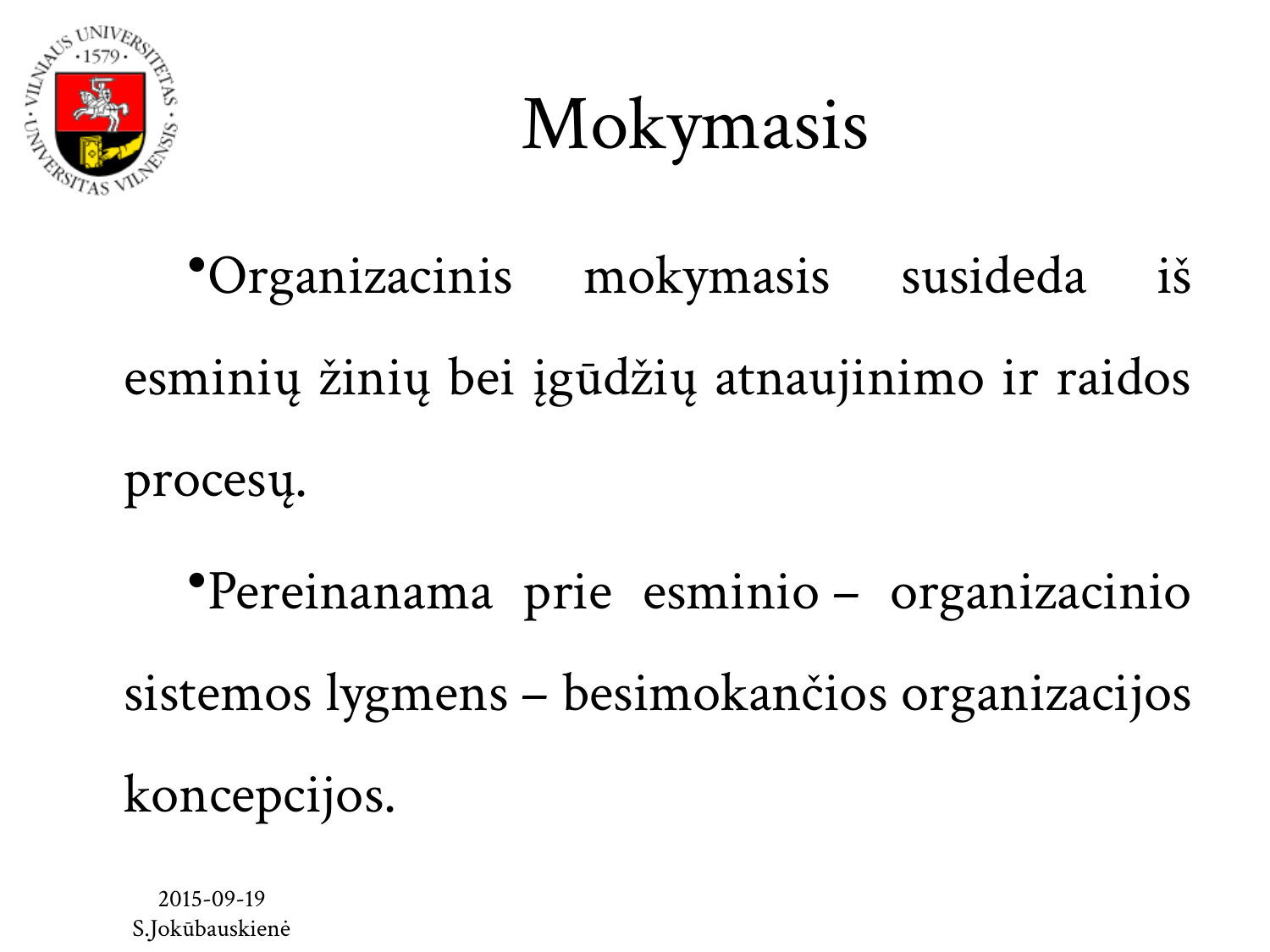

# Mokymasis
Organizacinis mokymasis susideda iš esminių žinių bei įgūdžių atnaujinimo ir raidos procesų.
Pereinanama prie esminio – organizacinio sistemos lygmens – besimokančios organizacijos koncepcijos.

2015-09-19 S.Jokūbauskienė